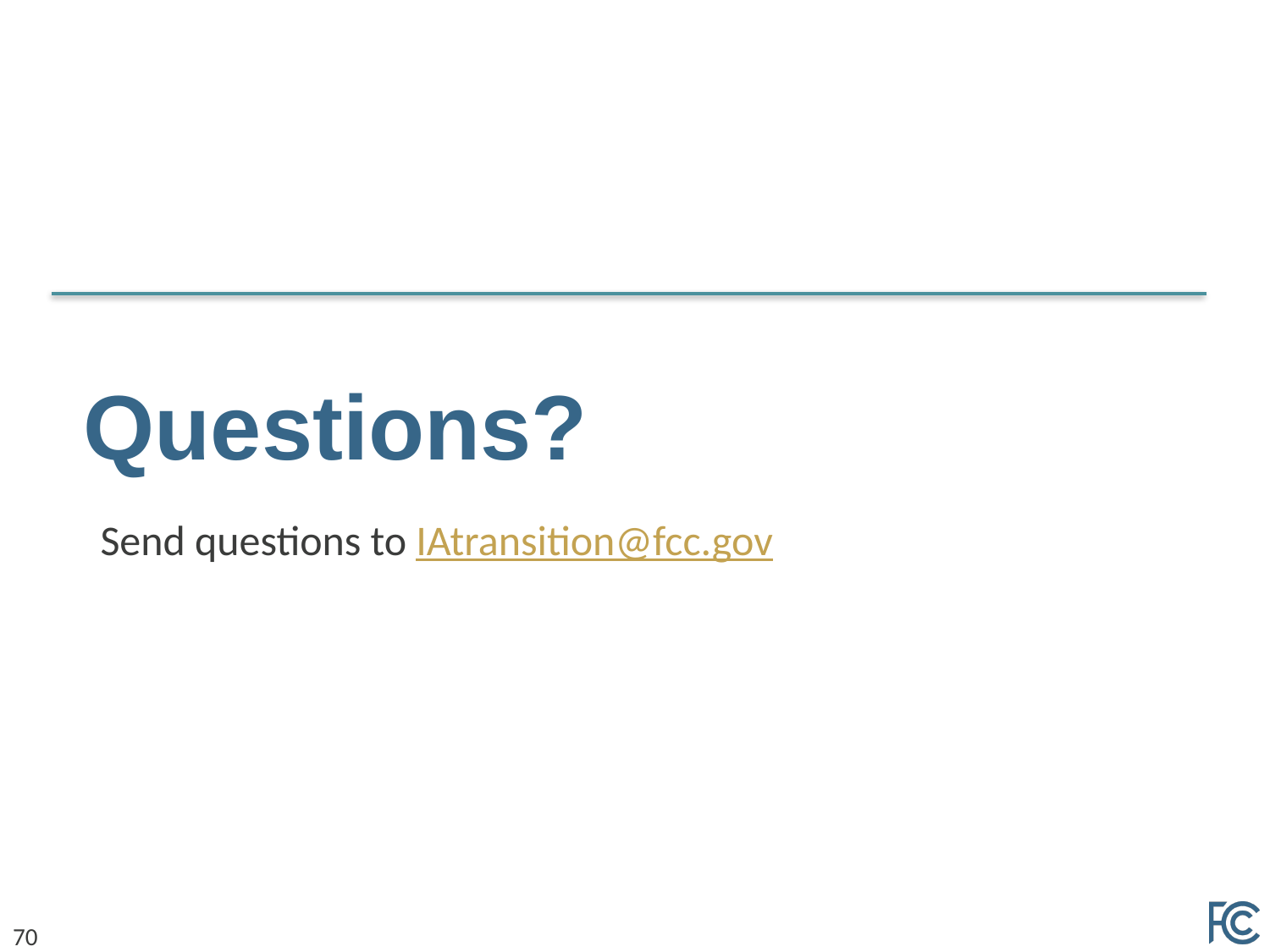

# Questions?
Send questions to IAtransition@fcc.gov
70